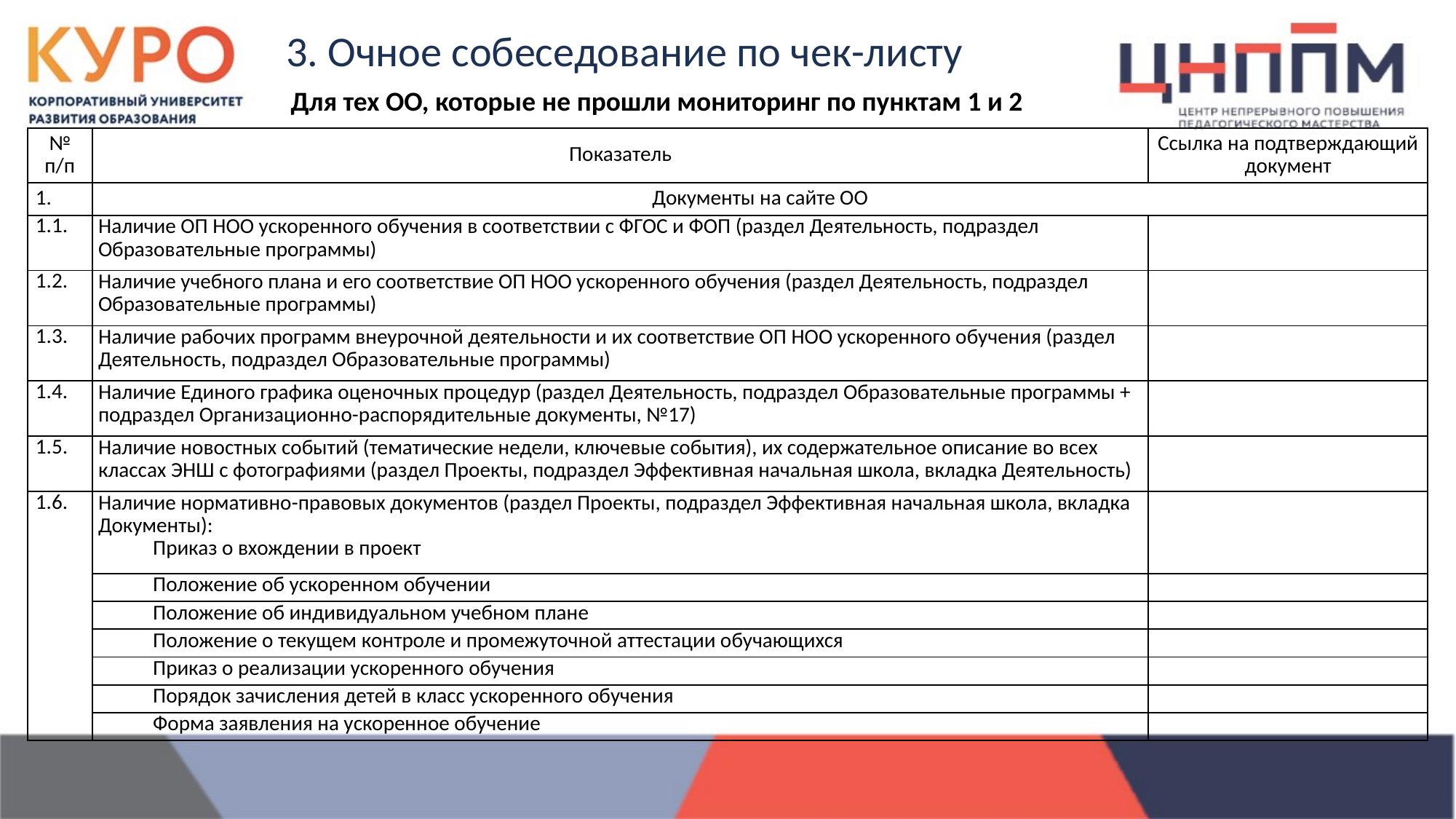

3. Очное собеседование по чек-листу
Для тех ОО, которые не прошли мониторинг по пунктам 1 и 2
| № п/п | Показатель | Ссылка на подтверждающий документ |
| --- | --- | --- |
| 1. | Документы на сайте ОО |  |
| 1.1. | Наличие ОП НОО ускоренного обучения в соответствии с ФГОС и ФОП (раздел Деятельность, подраздел Образовательные программы) |  |
| 1.2. | Наличие учебного плана и его соответствие ОП НОО ускоренного обучения (раздел Деятельность, подраздел Образовательные программы) |  |
| 1.3. | Наличие рабочих программ внеурочной деятельности и их соответствие ОП НОО ускоренного обучения (раздел Деятельность, подраздел Образовательные программы) |  |
| 1.4. | Наличие Единого графика оценочных процедур (раздел Деятельность, подраздел Образовательные программы + подраздел Организационно-распорядительные документы, №17) |  |
| 1.5. | Наличие новостных событий (тематические недели, ключевые события), их содержательное описание во всех классах ЭНШ с фотографиями (раздел Проекты, подраздел Эффективная начальная школа, вкладка Деятельность) |  |
| 1.6. | Наличие нормативно-правовых документов (раздел Проекты, подраздел Эффективная начальная школа, вкладка Документы): Приказ о вхождении в проект |  |
|  | Положение об ускоренном обучении |  |
|  | Положение об индивидуальном учебном плане |  |
|  | Положение о текущем контроле и промежуточной аттестации обучающихся |  |
|  | Приказ о реализации ускоренного обучения |  |
|  | Порядок зачисления детей в класс ускоренного обучения |  |
|  | Форма заявления на ускоренное обучение |  |